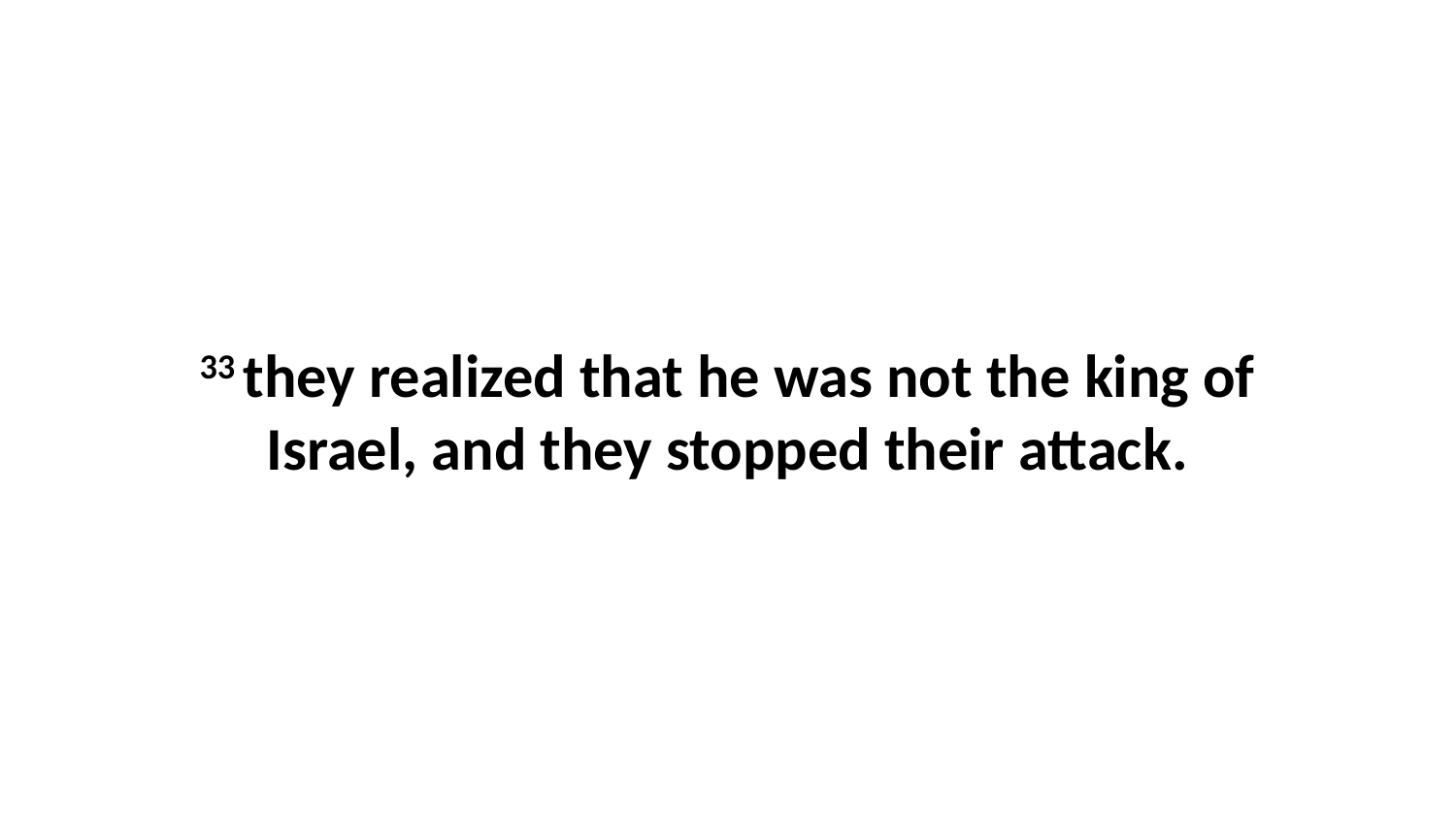

33 they realized that he was not the king of Israel, and they stopped their attack.